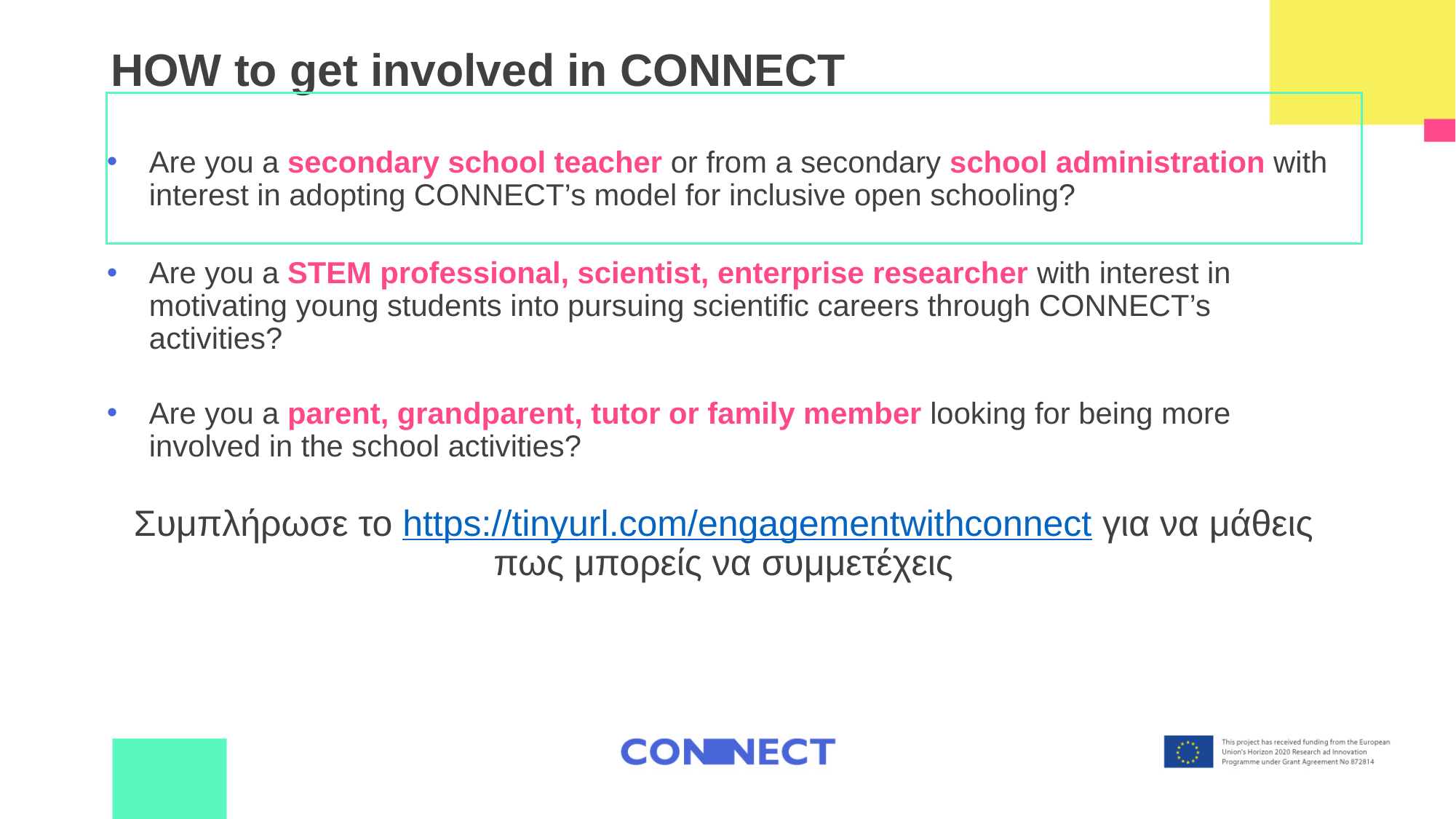

# HOW to get involved in CONNECT

Are you a secondary school teacher or from a secondary school administration with interest in adopting CONNECT’s model for inclusive open schooling?
Are you a STEM professional, scientist, enterprise researcher with interest in motivating young students into pursuing scientific careers through CONNECT’s activities?
Are you a parent, grandparent, tutor or family member looking for being more involved in the school activities?
Συμπλήρωσε το https://tinyurl.com/engagementwithconnect για να μάθεις πως μπορείς να συμμετέχεις